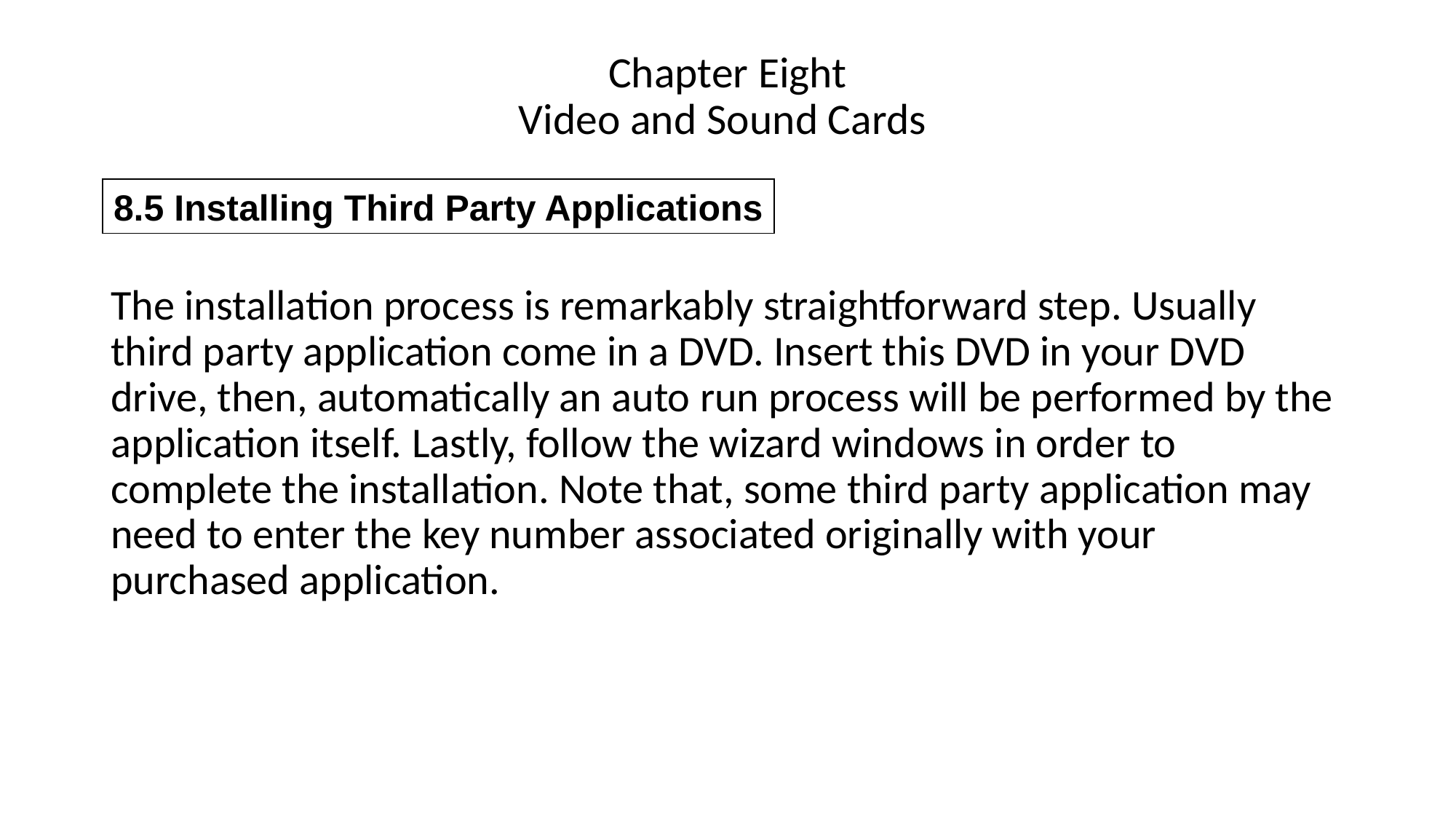

# Chapter Eight Video and Sound Cards
8.5 Installing Third Party Applications
The installation process is remarkably straightforward step. Usually third party application come in a DVD. Insert this DVD in your DVD drive, then, automatically an auto run process will be performed by the application itself. Lastly, follow the wizard windows in order to complete the installation. Note that, some third party application may need to enter the key number associated originally with your purchased application.